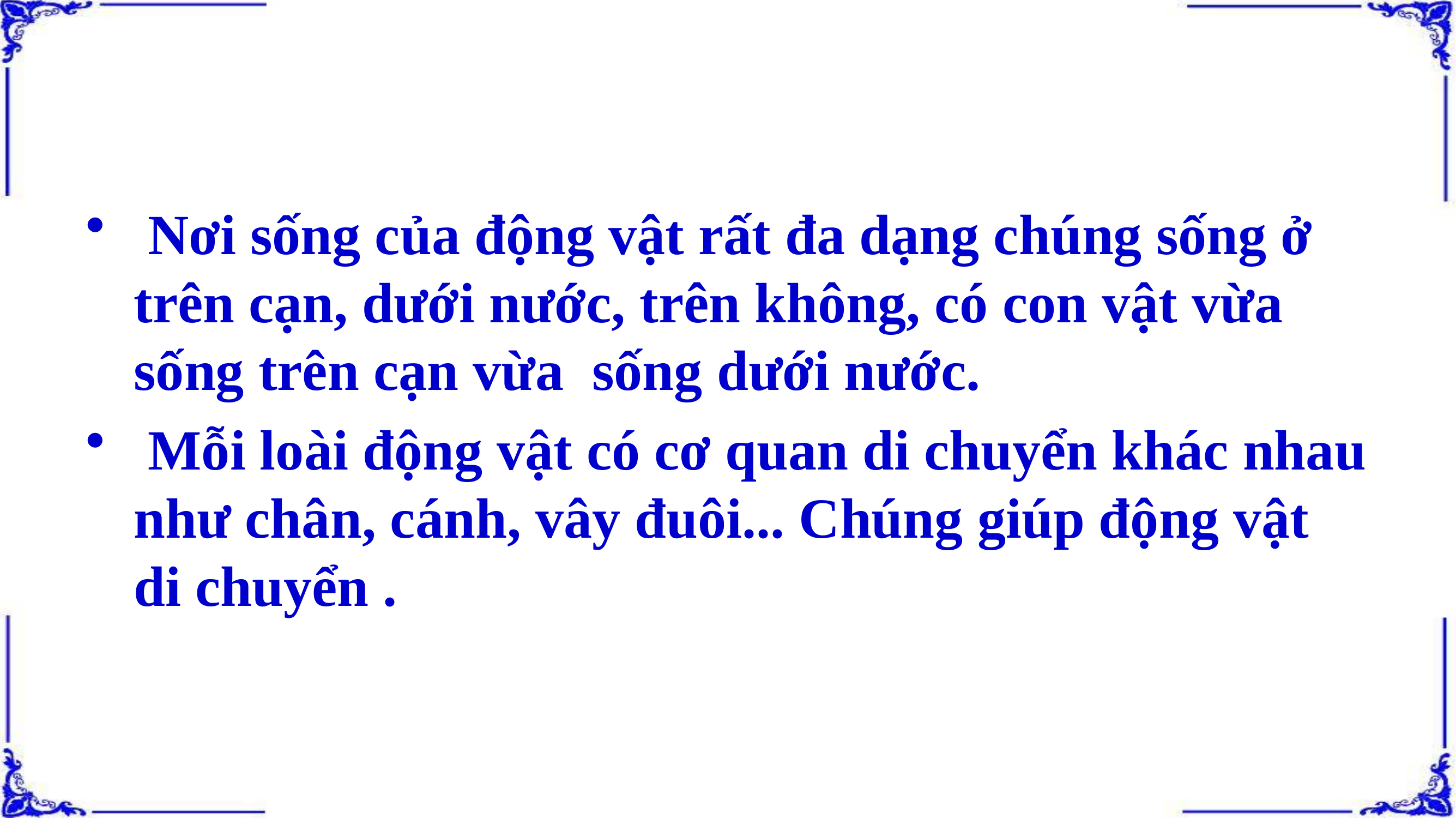

Nơi sống của động vật rất đa dạng chúng sống ở trên cạn, dưới nước, trên không, có con vật vừa sống trên cạn vừa  sống dưới nước.
 Mỗi loài động vật có cơ quan di chuyển khác nhau như chân, cánh, vây đuôi... Chúng giúp động vật di chuyển .